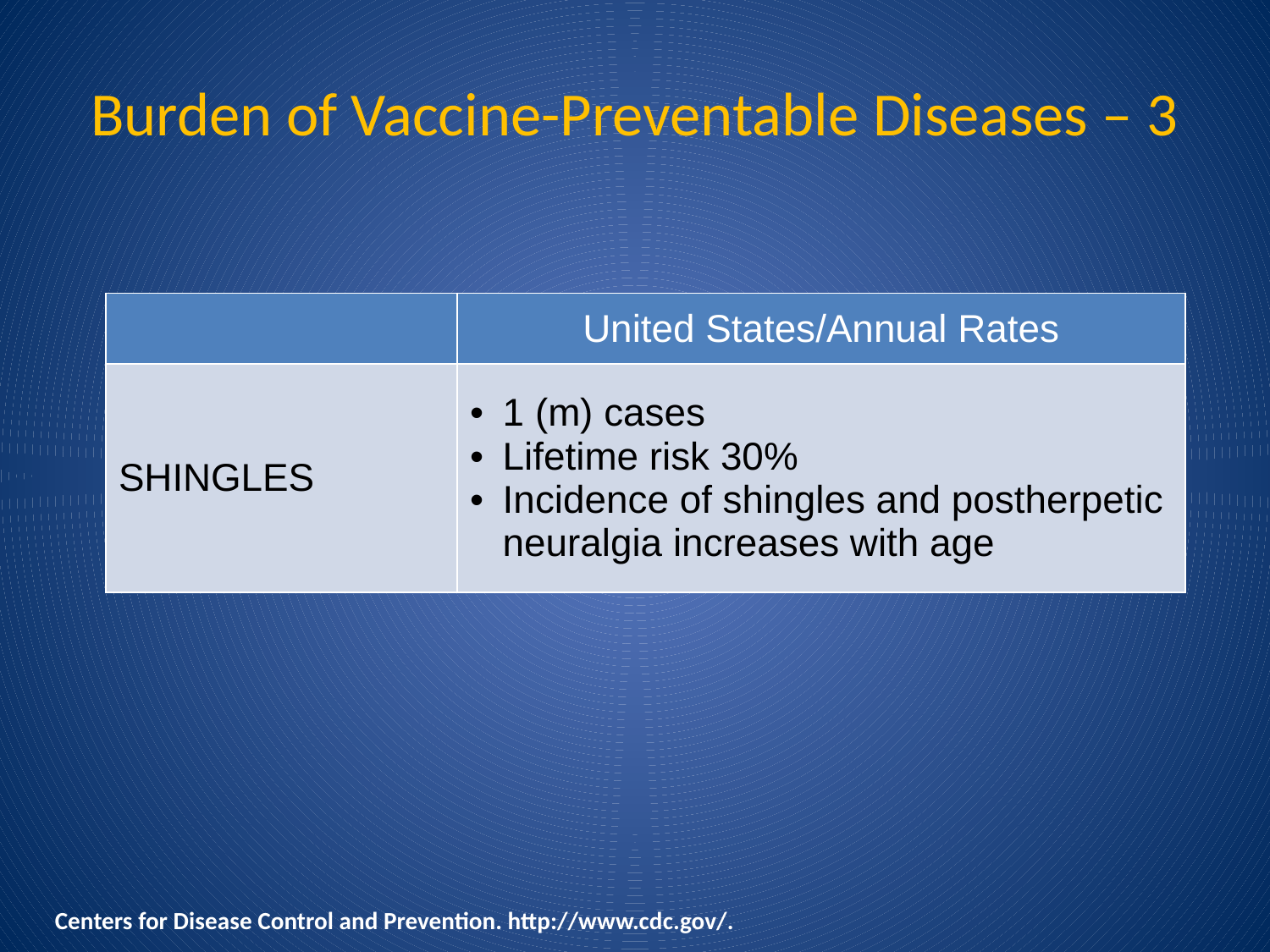

# Burden of Vaccine-Preventable Diseases – 3

|  | United States/Annual Rates |
| --- | --- |
| SHINGLES | 1 (m) cases Lifetime risk 30% Incidence of shingles and postherpetic neuralgia increases with age |
Centers for Disease Control and Prevention. http://www.cdc.gov/.